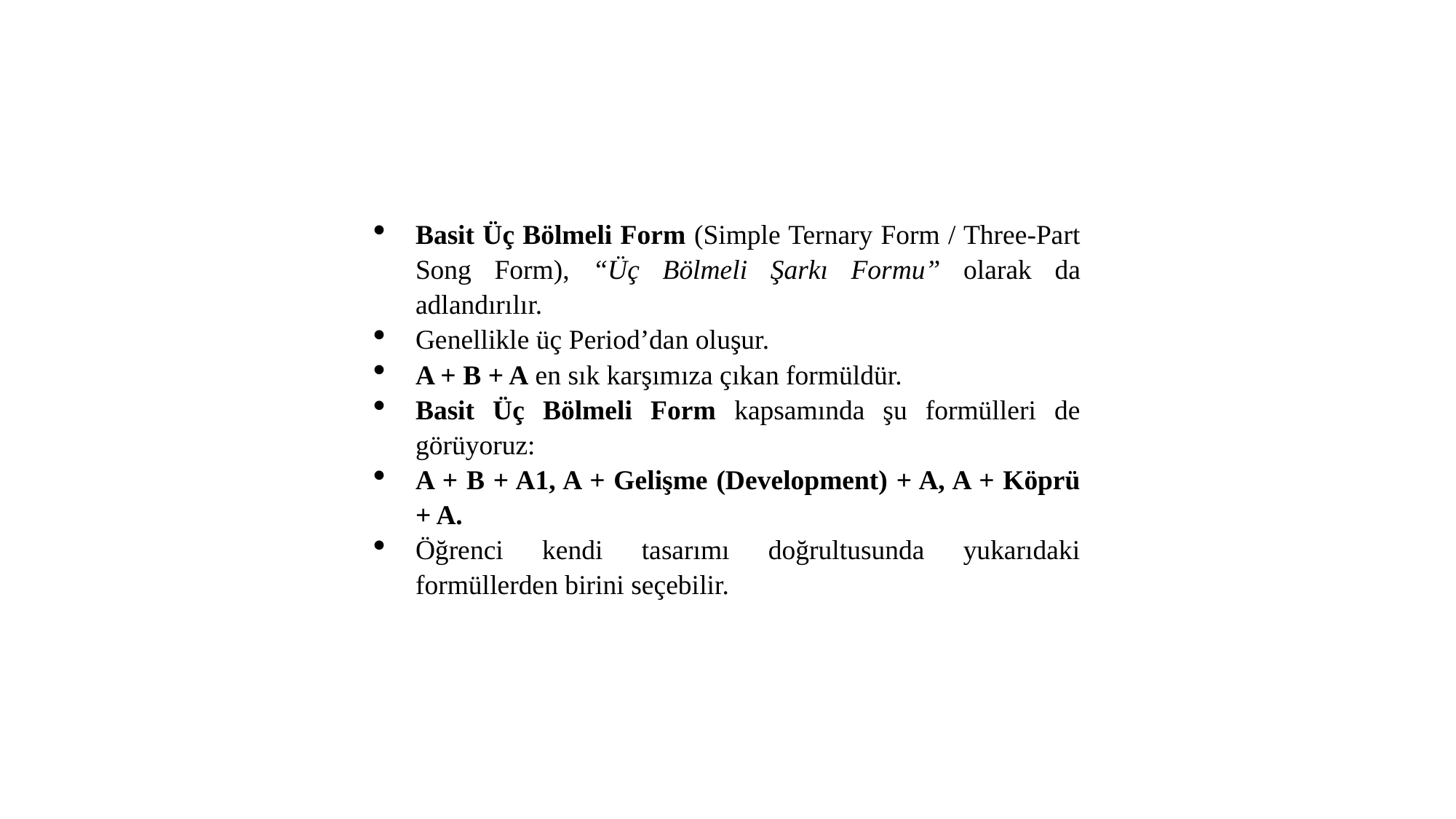

Basit Üç Bölmeli Form (Simple Ternary Form / Three-Part Song Form), “Üç Bölmeli Şarkı Formu” olarak da adlandırılır.
Genellikle üç Period’dan oluşur.
A + B + A en sık karşımıza çıkan formüldür.
Basit Üç Bölmeli Form kapsamında şu formülleri de görüyoruz:
A + B + A1, A + Gelişme (Development) + A, A + Köprü + A.
Öğrenci kendi tasarımı doğrultusunda yukarıdaki formüllerden birini seçebilir.